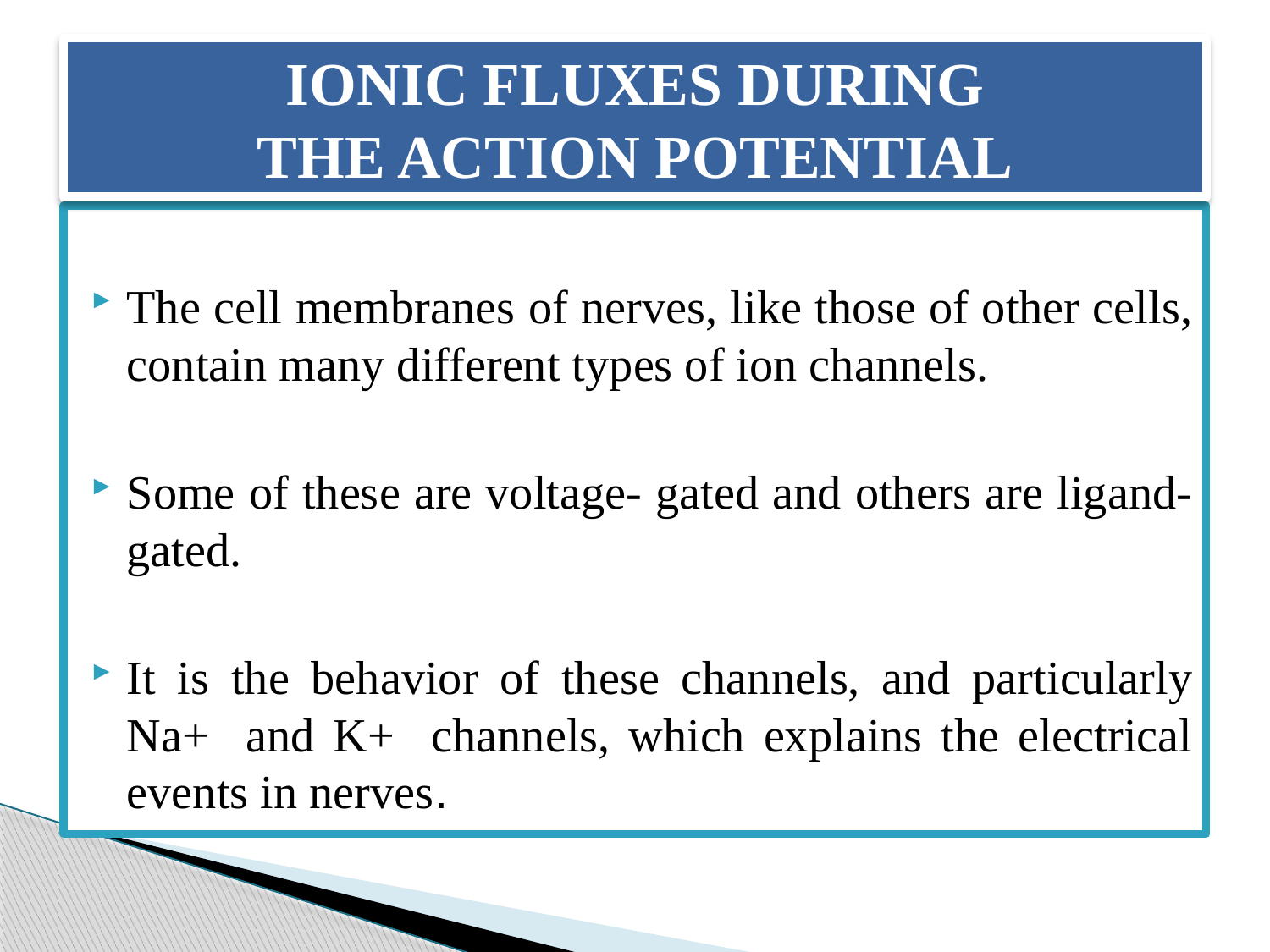

# IONIC FLUXES DURING THE ACTION POTENTIAL

The cell membranes of nerves, like those of other cells, contain many different types of ion channels.

Some of these are voltage- gated and others are ligand-gated.

It is the behavior of these channels, and particularly Na+  and K+  channels, which explains the electrical events in nerves.